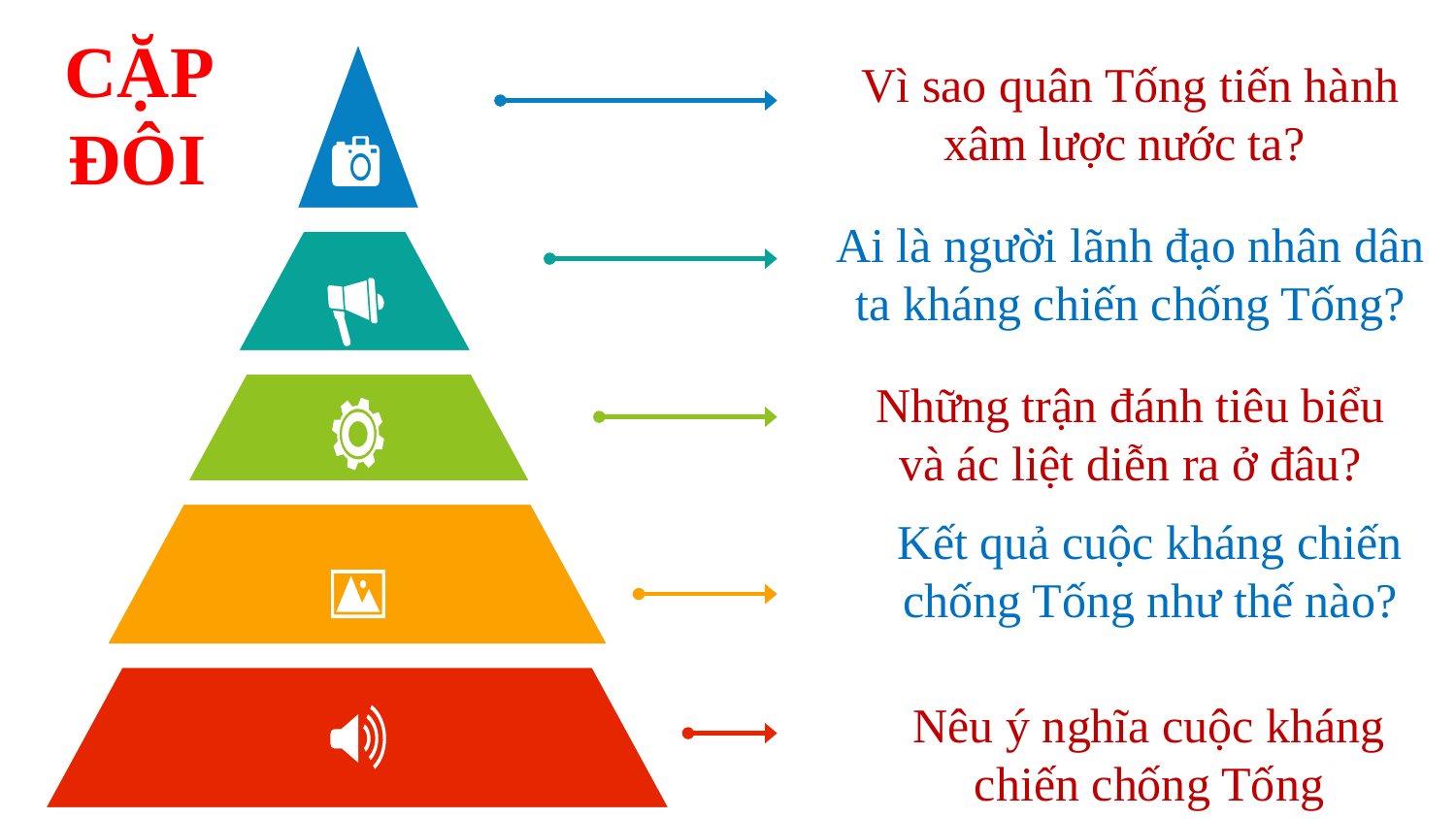

CẶP ĐÔI
Vì sao quân Tống tiến hành xâm lược nước ta?

Ai là người lãnh đạo nhân dân ta kháng chiến chống Tống?

Những trận đánh tiêu biểu và ác liệt diễn ra ở đâu?

Kết quả cuộc kháng chiến chống Tống như thế nào?

Nêu ý nghĩa cuộc kháng chiến chống Tống